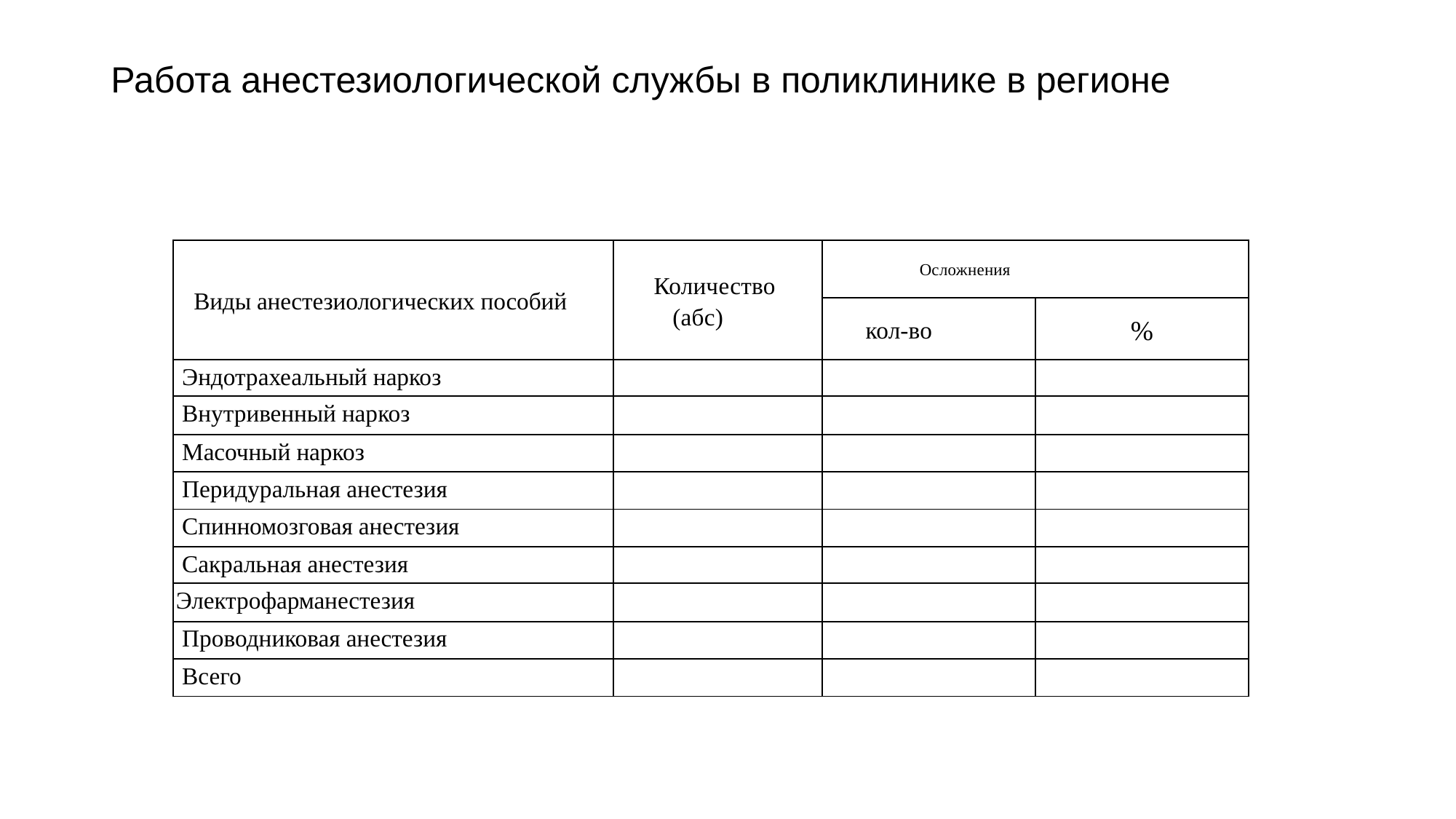

# Работа анестезиологической службы в поликлинике в регионе
| Виды анестезиологических пособий | Количество (абс) | Осложнения |  |
| --- | --- | --- | --- |
|  |  | кол-во | % |
| Эндотрахеальный наркоз |  |  |  |
| Внутривенный наркоз |  |  |  |
| Масочный наркоз |  |  |  |
| Перидуральная анестезия |  |  |  |
| Спинномозговая анестезия |  |  |  |
| Сакральная анестезия |  |  |  |
| Электрофарманестезия |  |  |  |
| Проводниковая анестезия |  |  |  |
| Всего |  |  |  |